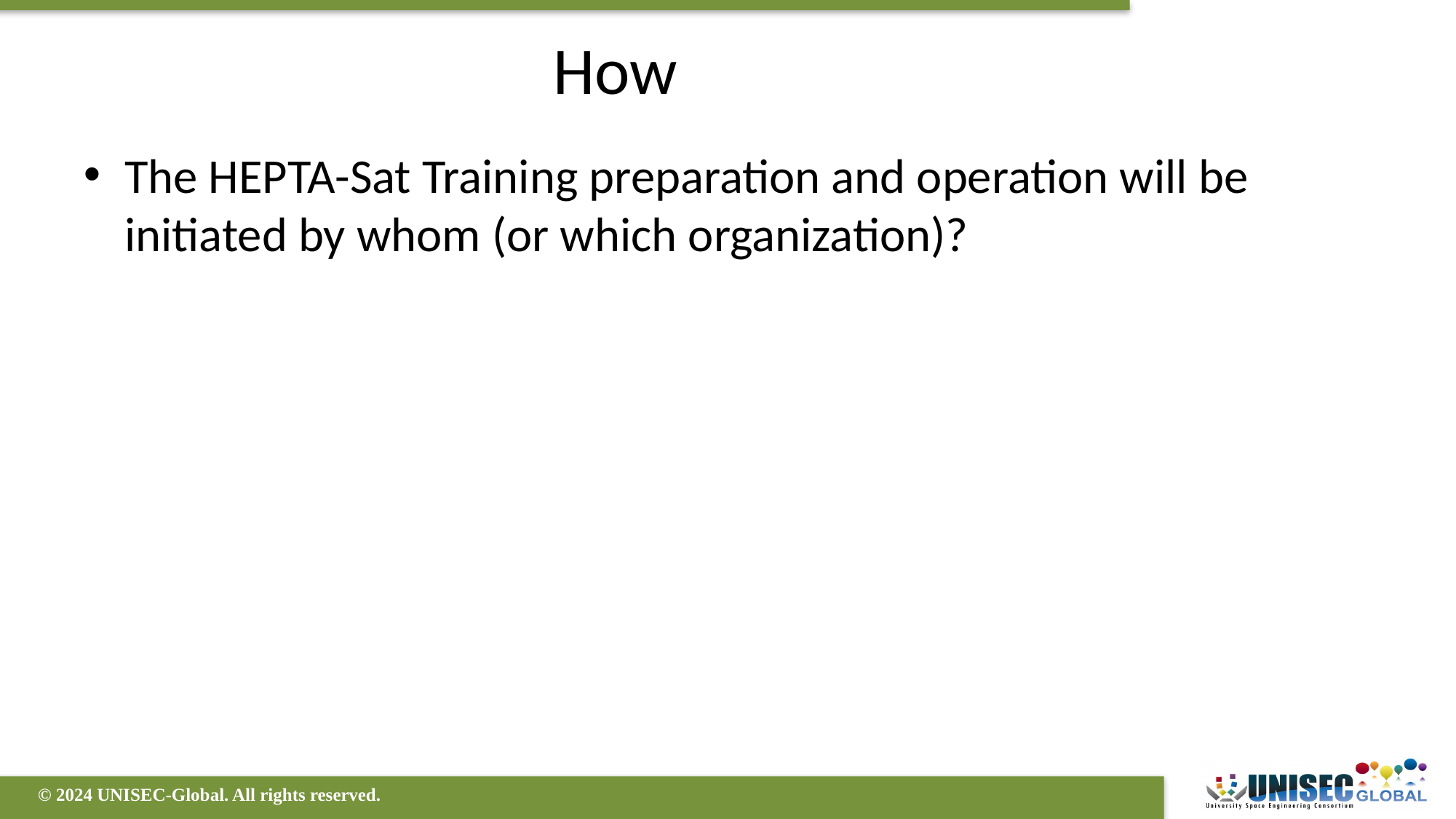

# How
The HEPTA-Sat Training preparation and operation will be initiated by whom (or which organization)?